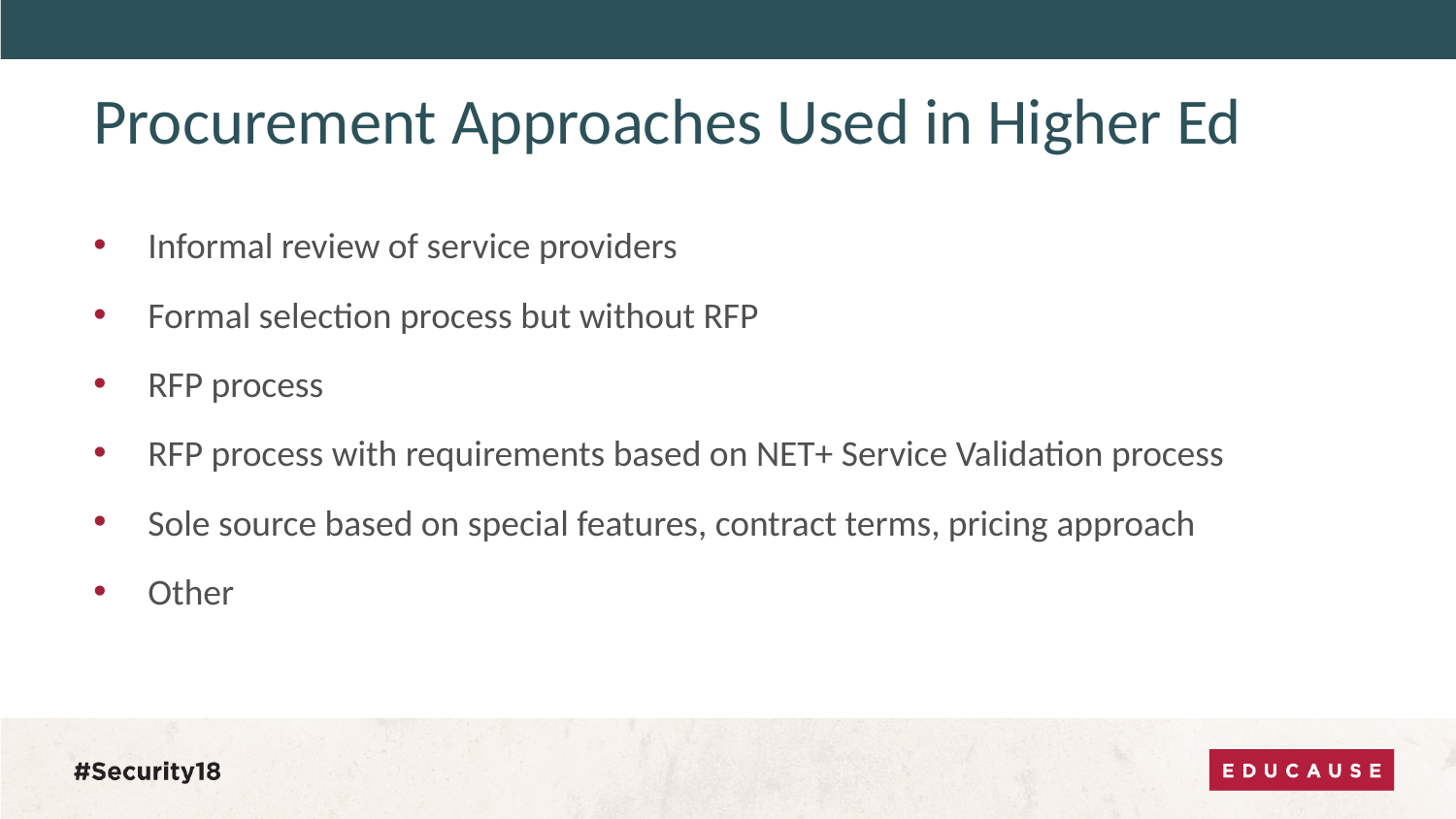

# Procurement Approaches Used in Higher Ed
Informal review of service providers
Formal selection process but without RFP
RFP process
RFP process with requirements based on NET+ Service Validation process
Sole source based on special features, contract terms, pricing approach
Other